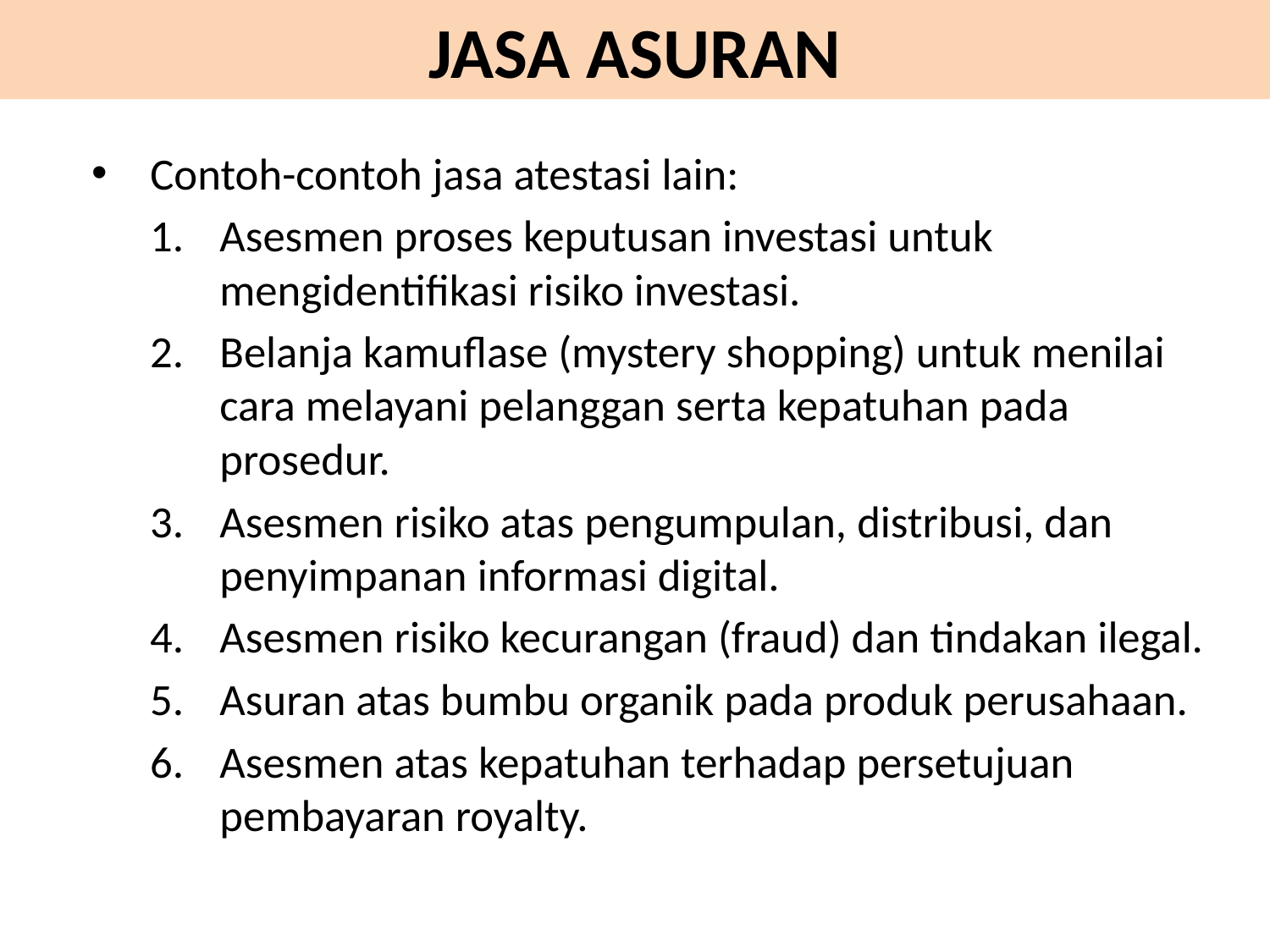

# JASA ASURAN
Contoh-contoh jasa atestasi lain:
Asesmen proses keputusan investasi untuk mengidentifikasi risiko investasi.
Belanja kamuflase (mystery shopping) untuk menilai cara melayani pelanggan serta kepatuhan pada prosedur.
Asesmen risiko atas pengumpulan, distribusi, dan penyimpanan informasi digital.
Asesmen risiko kecurangan (fraud) dan tindakan ilegal.
Asuran atas bumbu organik pada produk perusahaan.
Asesmen atas kepatuhan terhadap persetujuan pembayaran royalty.
29